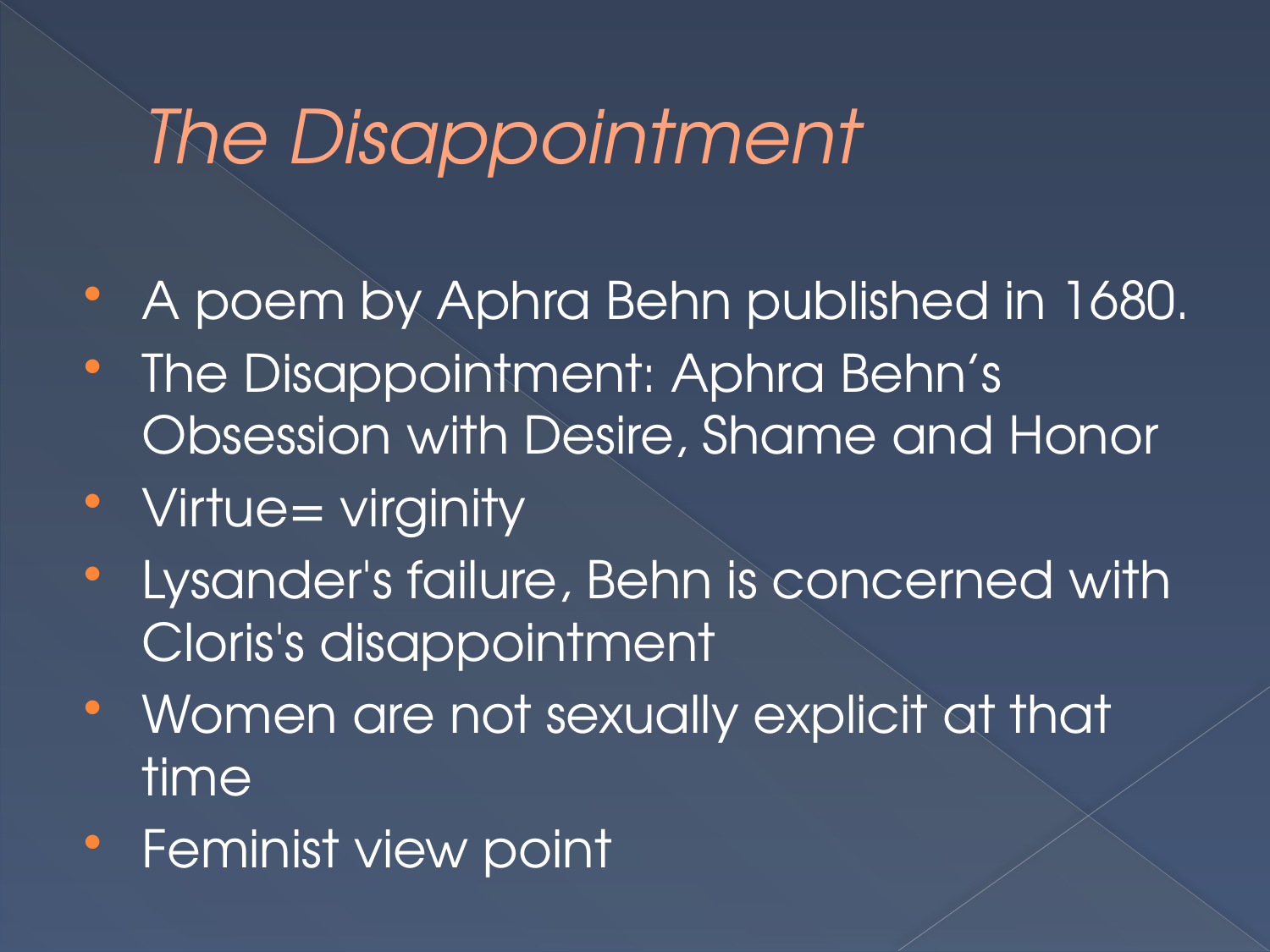

# The Disappointment
A poem by Aphra Behn published in 1680.
The Disappointment: Aphra Behn’s Obsession with Desire, Shame and Honor
Virtue= virginity
Lysander's failure, Behn is concerned with Cloris's disappointment
Women are not sexually explicit at that time
Feminist view point